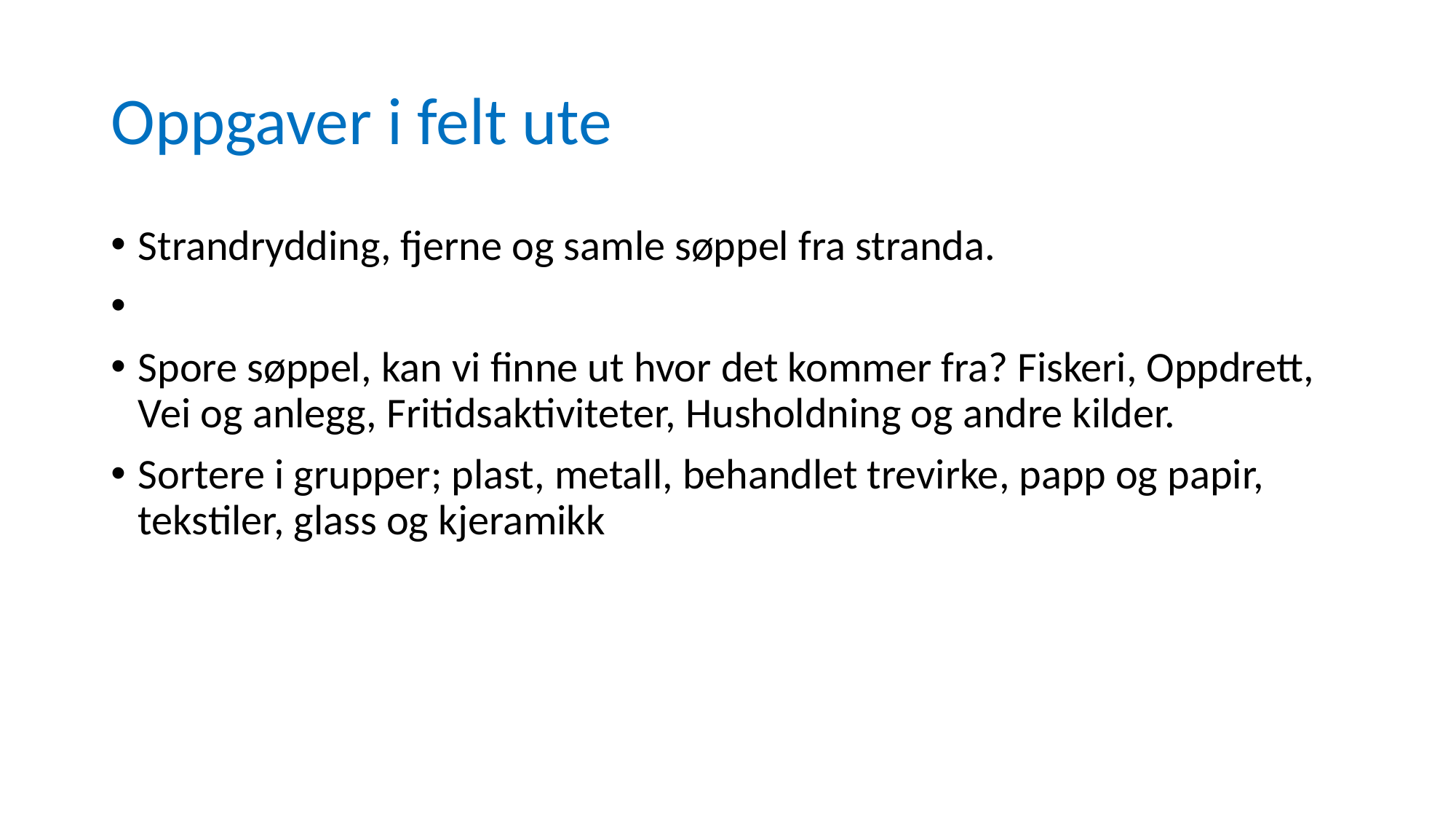

# Oppgaver i felt ute
Strandrydding, fjerne og samle søppel fra stranda.

Spore søppel, kan vi finne ut hvor det kommer fra? Fiskeri, Oppdrett, Vei og anlegg, Fritidsaktiviteter, Husholdning og andre kilder.
Sortere i grupper; plast, metall, behandlet trevirke, papp og papir, tekstiler, glass og kjeramikk